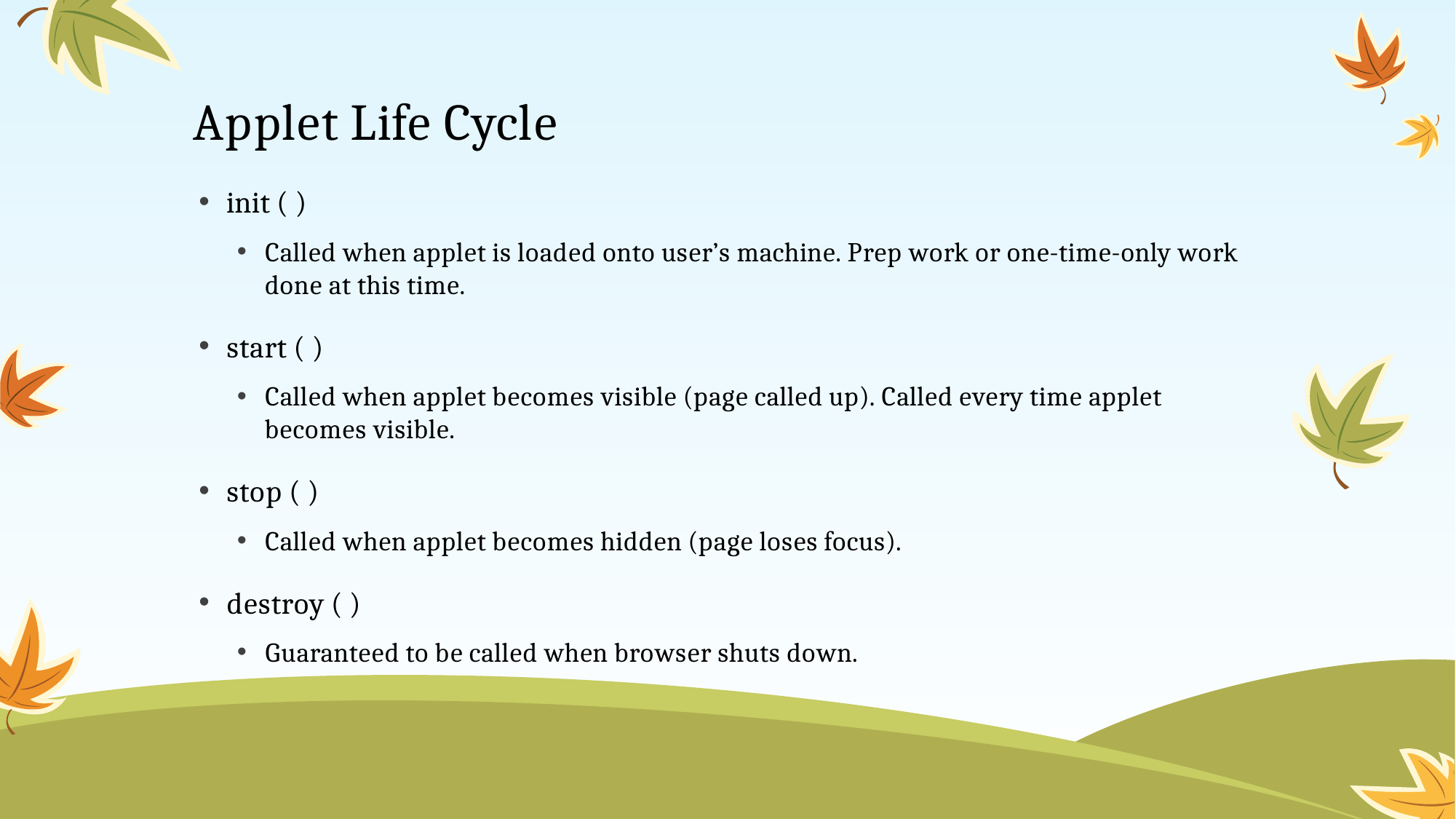

# Applet Life Cycle
init ( )
Called when applet is loaded onto user’s machine. Prep work or one-time-only work done at this time.
start ( )
Called when applet becomes visible (page called up). Called every time applet becomes visible.
stop ( )
Called when applet becomes hidden (page loses focus).
destroy ( )
Guaranteed to be called when browser shuts down.